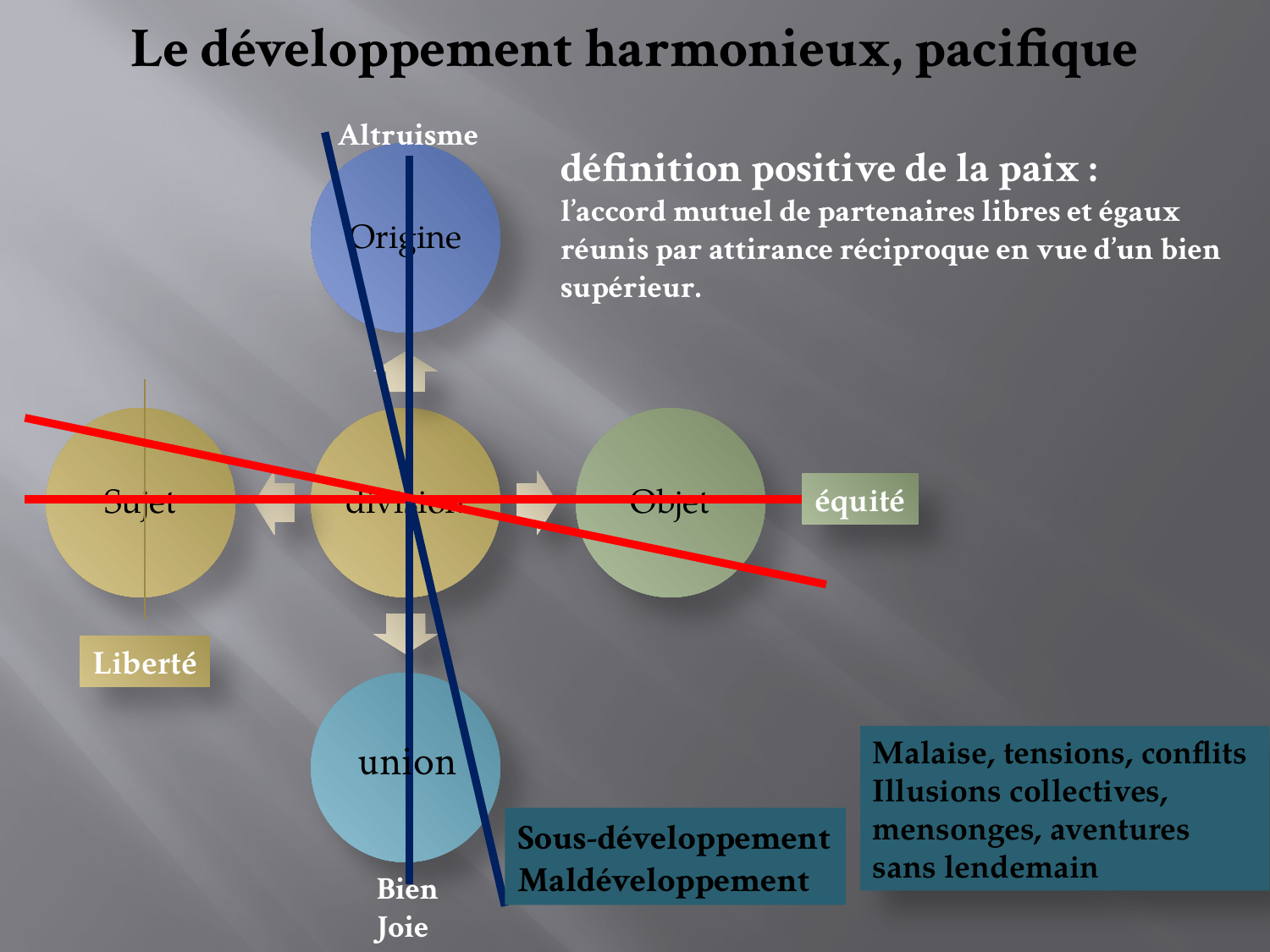

Le développement harmonieux, pacifique
Altruisme
définition positive de la paix :
l’accord mutuel de partenaires libres et égaux réunis par attirance réciproque en vue d’un bien supérieur.
division

Origine

Objet

Sujet
équité
Liberté
union
Malaise, tensions, conflits
Illusions collectives, mensonges, aventures sans lendemain
Sous-développement
Maldéveloppement
Bien
Joie